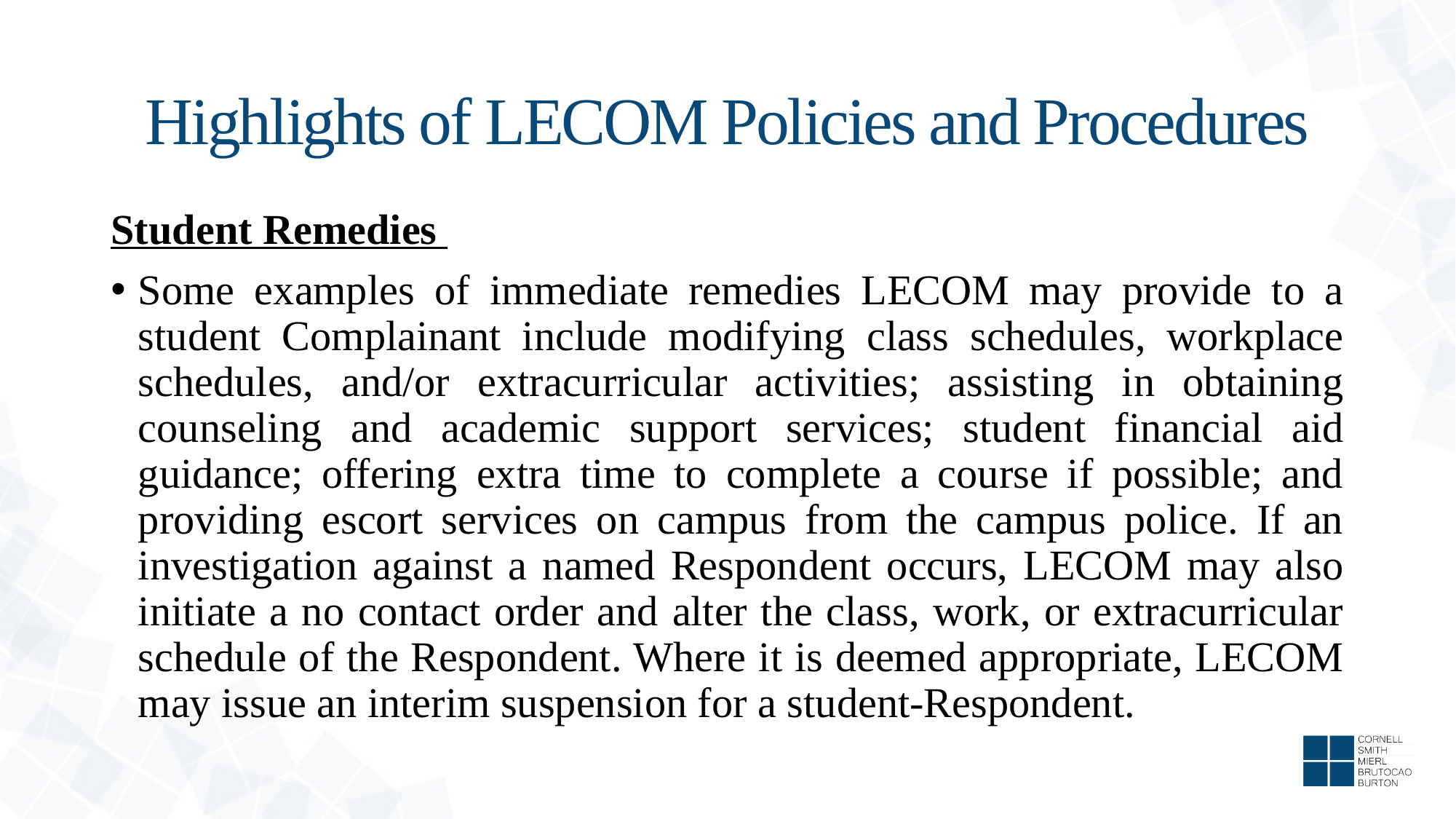

# Highlights of LECOM Policies and Procedures
Student Remedies
Some examples of immediate remedies LECOM may provide to a student Complainant include modifying class schedules, workplace schedules, and/or extracurricular activities; assisting in obtaining counseling and academic support services; student financial aid guidance; offering extra time to complete a course if possible; and providing escort services on campus from the campus police. If an investigation against a named Respondent occurs, LECOM may also initiate a no contact order and alter the class, work, or extracurricular schedule of the Respondent. Where it is deemed appropriate, LECOM may issue an interim suspension for a student-Respondent.